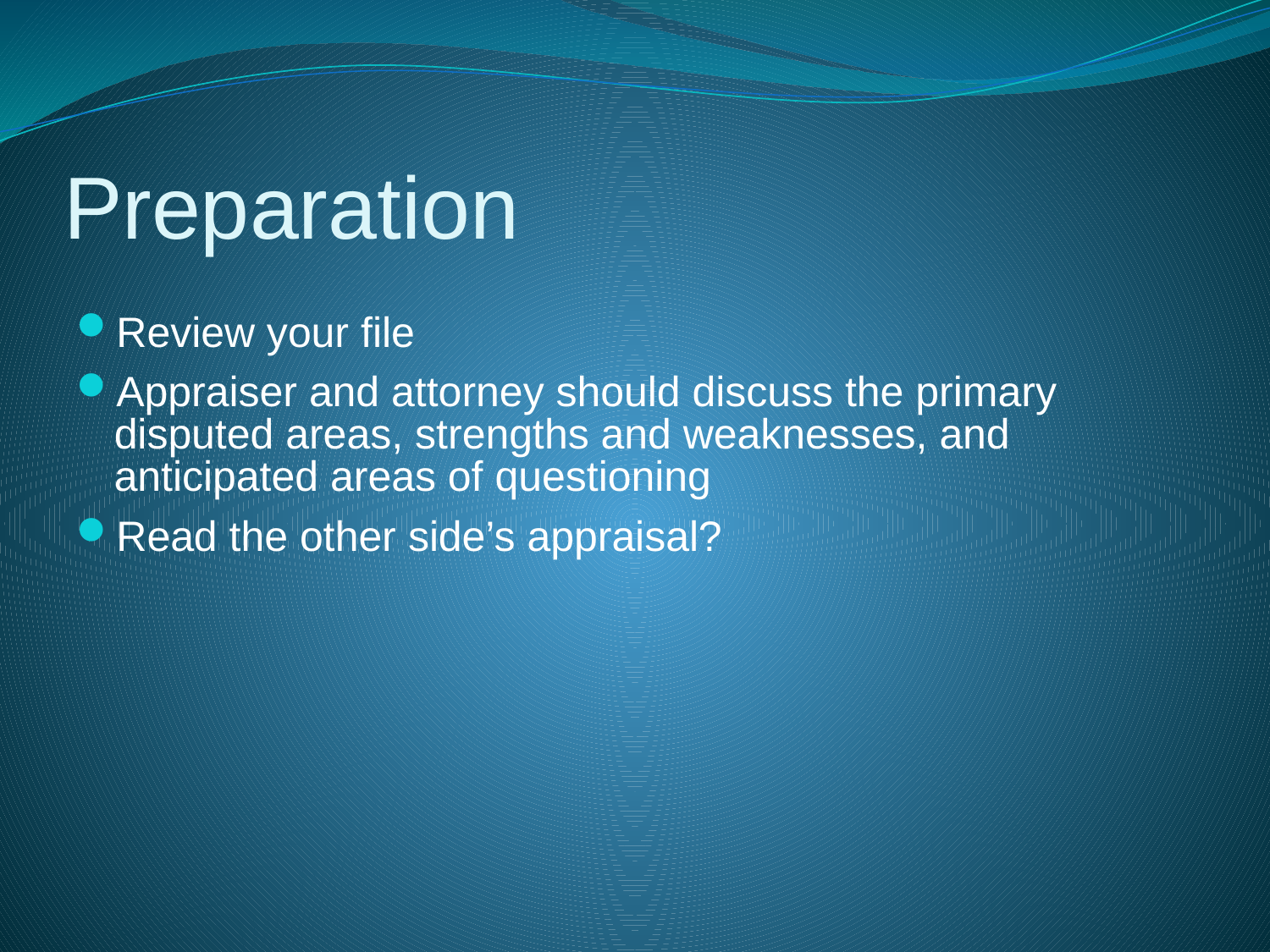

# Preparation
Review your file
Appraiser and attorney should discuss the primary disputed areas, strengths and weaknesses, and anticipated areas of questioning
Read the other side’s appraisal?